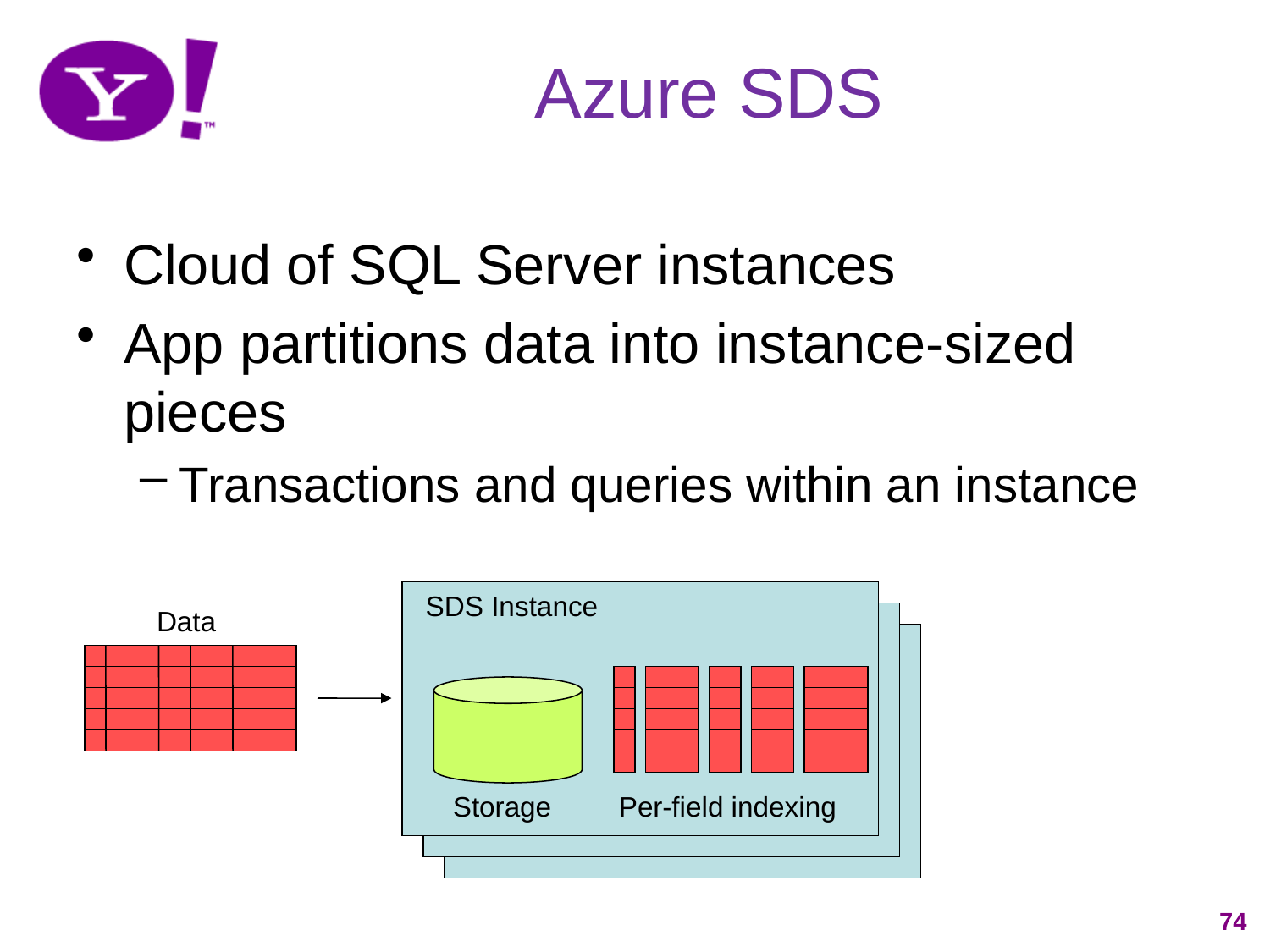

# Azure SDS
Cloud of SQL Server instances
App partitions data into instance-sized pieces
Transactions and queries within an instance

SDS Instance
Data

Storage
Per-field indexing